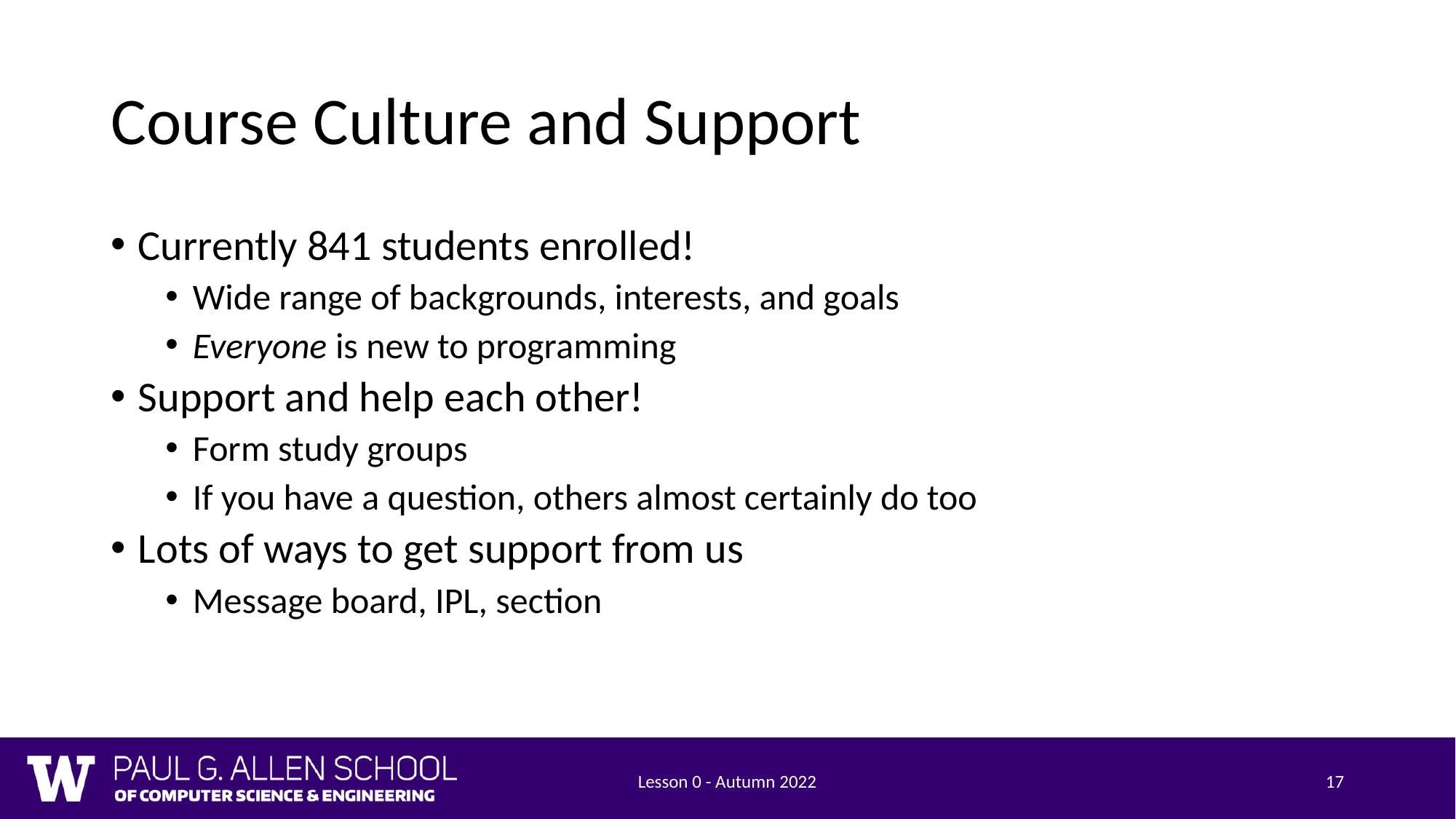

# Course Culture and Support
Currently 841 students enrolled!
Wide range of backgrounds, interests, and goals
Everyone is new to programming
Support and help each other!
Form study groups
If you have a question, others almost certainly do too
Lots of ways to get support from us
Message board, IPL, section

Lesson 0 - Autumn 2022
17